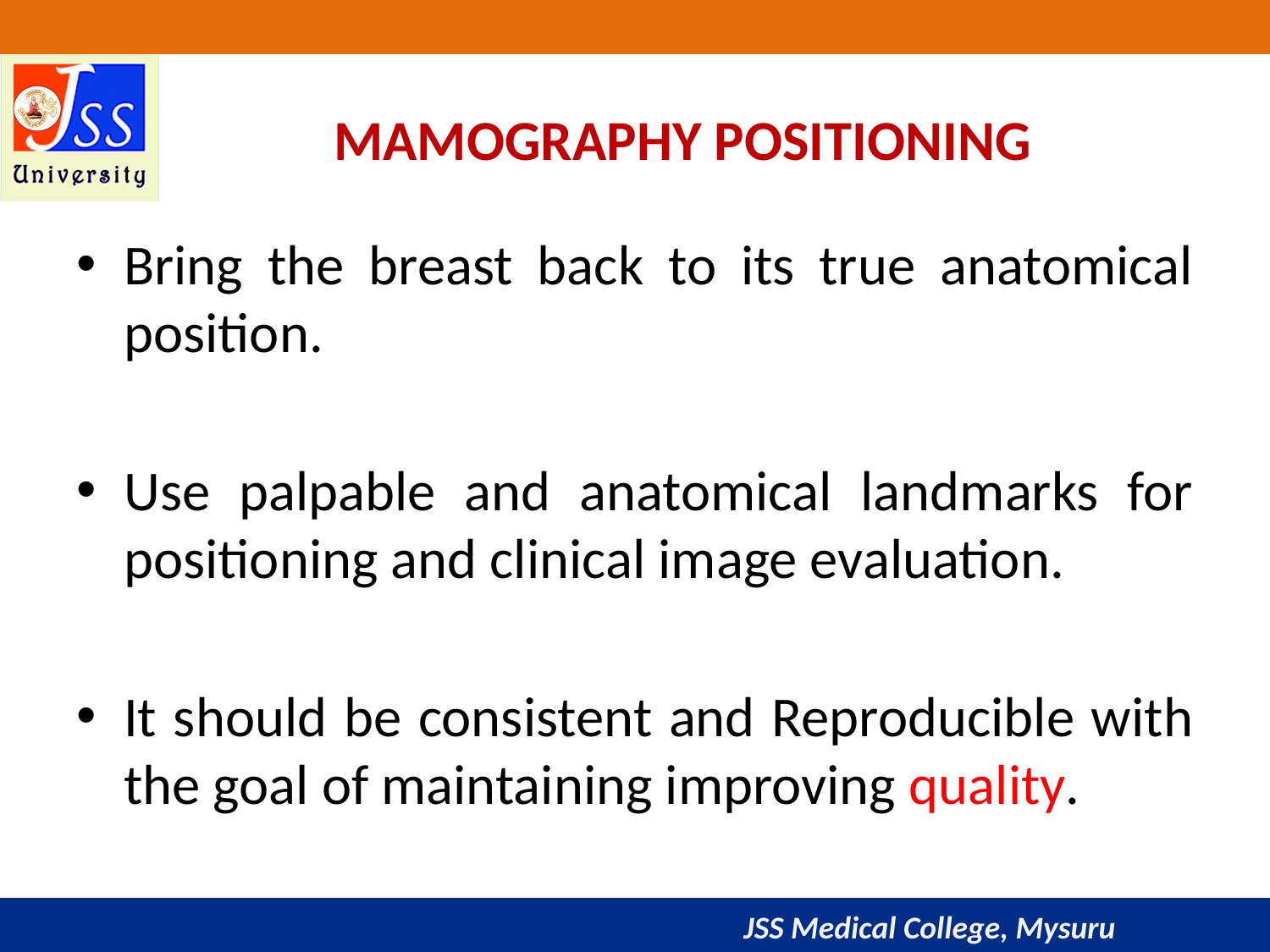

# MAMOGRAPHY POSITIONING
Bring the breast back to its true anatomical position.

Use palpable and anatomical landmarks for positioning and clinical image evaluation.

It should be consistent and Reproducible with the goal of maintaining improving quality.